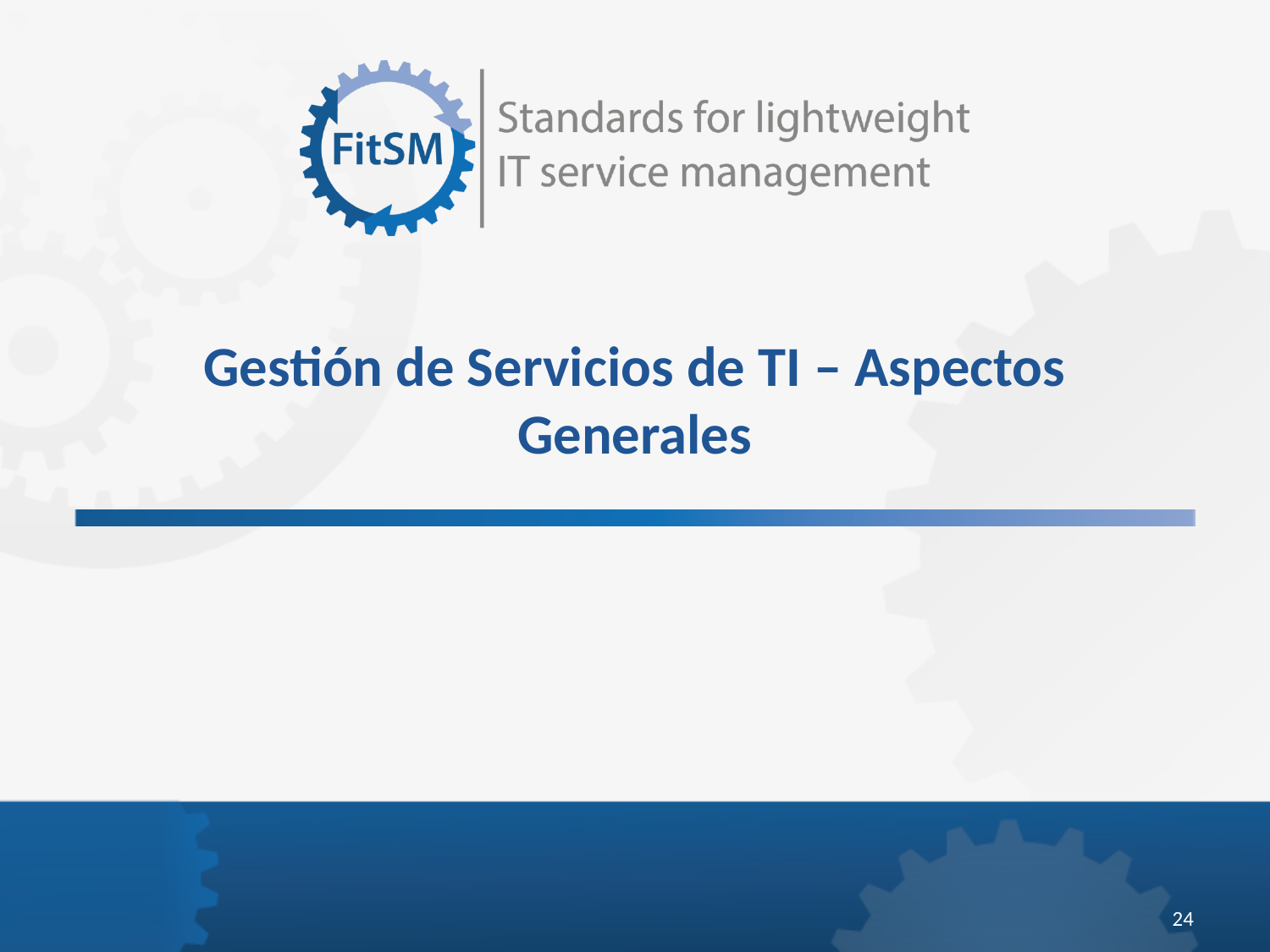

Gestión de Servicios de TI – Aspectos Generales

24